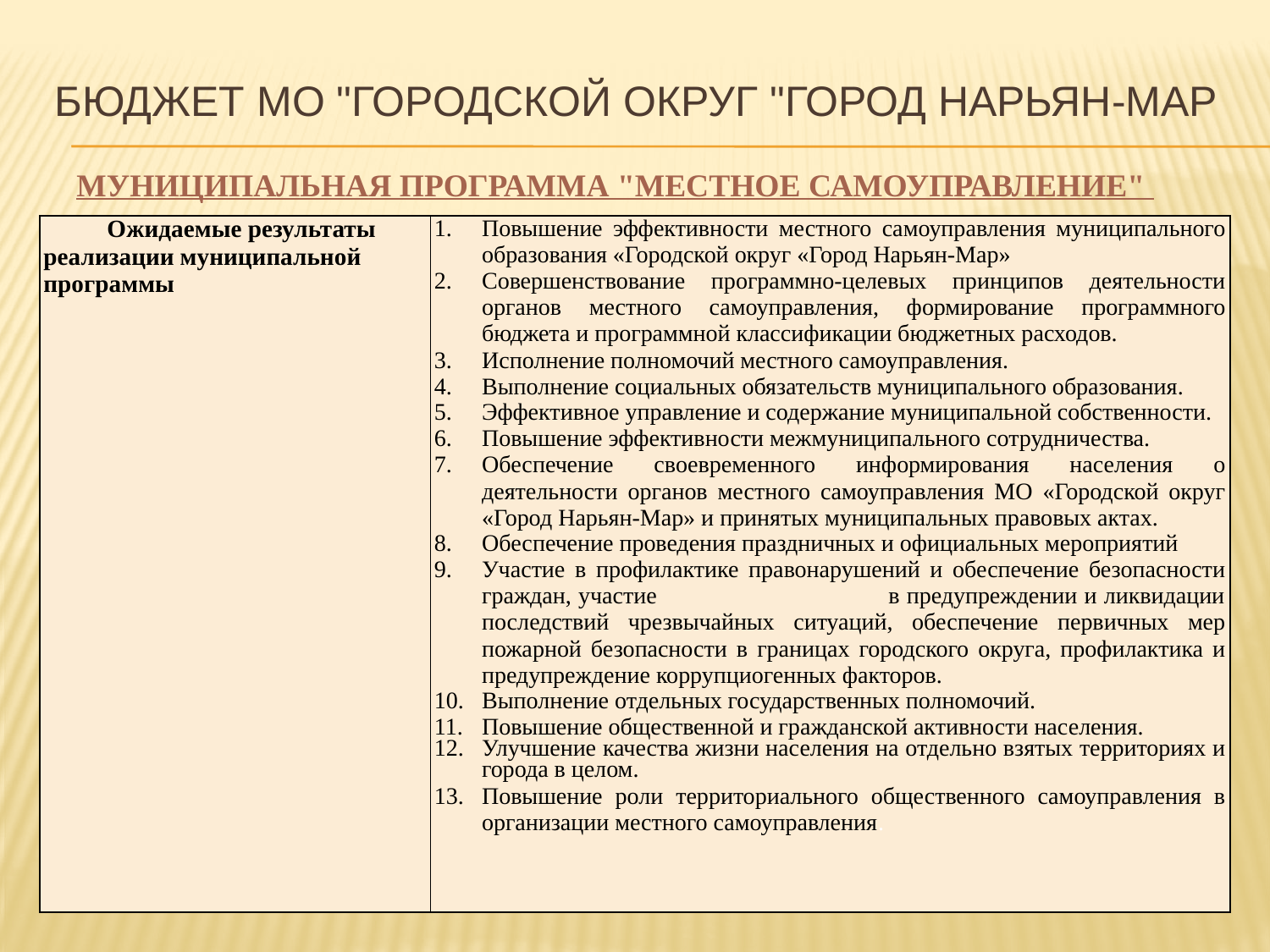

# Бюджет МО "Городской округ "Город Нарьян-Мар
МУНИЦИПАЛЬНАЯ ПРОГРАММА "МЕСТНОЕ САМОУПРАВЛЕНИЕ"
| Ожидаемые результаты реализации муниципальной программы | Повышение эффективности местного самоуправления муниципального образования «Городской округ «Город Нарьян-Мар» Совершенствование программно-целевых принципов деятельности органов местного самоуправления, формирование программного бюджета и программной классификации бюджетных расходов. Исполнение полномочий местного самоуправления. Выполнение социальных обязательств муниципального образования. Эффективное управление и содержание муниципальной собственности. Повышение эффективности межмуниципального сотрудничества. Обеспечение своевременного информирования населения о деятельности органов местного самоуправления МО «Городской округ «Город Нарьян-Мар» и принятых муниципальных правовых актах. Обеспечение проведения праздничных и официальных мероприятий Участие в профилактике правонарушений и обеспечение безопасности граждан, участие в предупреждении и ликвидации последствий чрезвычайных ситуаций, обеспечение первичных мер пожарной безопасности в границах городского округа, профилактика и предупреждение коррупциогенных факторов. Выполнение отдельных государственных полномочий. Повышение общественной и гражданской активности населения. Улучшение качества жизни населения на отдельно взятых территориях и города в целом. Повышение роли территориального общественного самоуправления в организации местного самоуправления. |
| --- | --- |